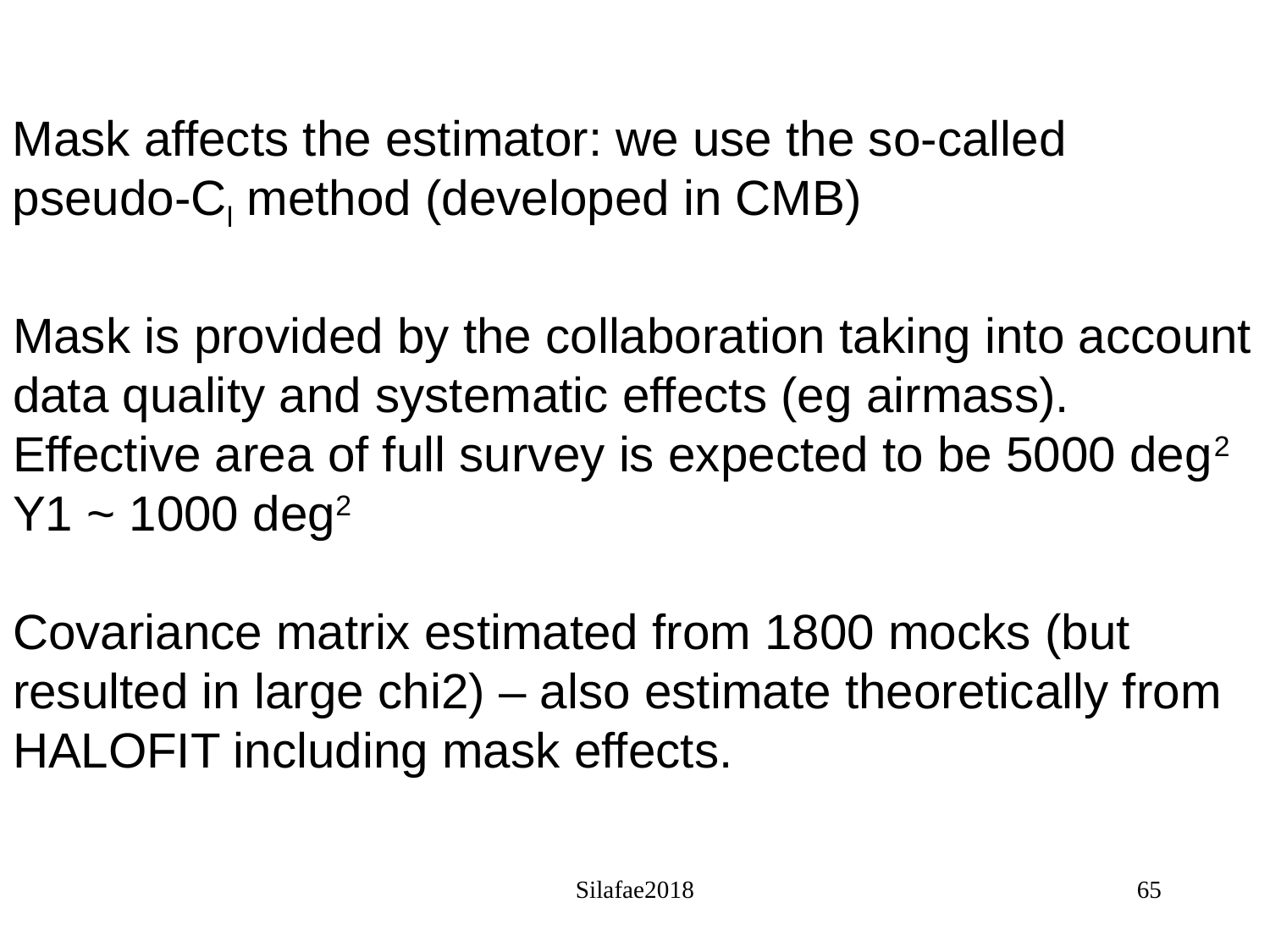

Mask affects the estimator: we use the so-called pseudo-Cl method (developed in CMB)

Mask is provided by the collaboration taking into account data quality and systematic effects (eg airmass).
Effective area of full survey is expected to be 5000 deg2
Y1 ~ 1000 deg2

Covariance matrix estimated from 1800 mocks (but resulted in large chi2) – also estimate theoretically from HALOFIT including mask effects.
Silafae2018
65